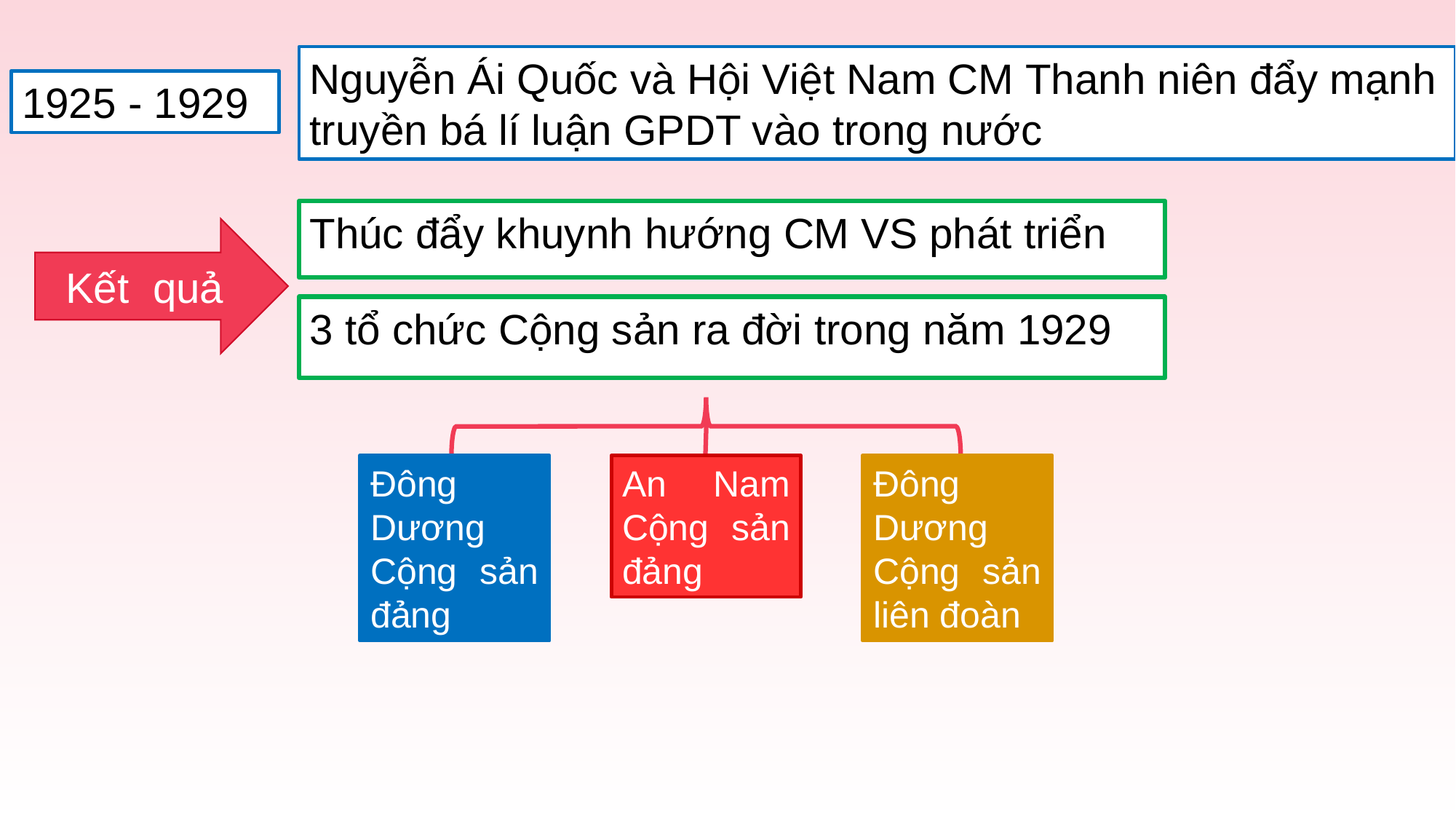

Nguyễn Ái Quốc và Hội Việt Nam CM Thanh niên đẩy mạnh truyền bá lí luận GPDT vào trong nước
1925 - 1929

Thúc đẩy khuynh hướng CM VS phát triển
Kết  quả
3 tổ chức Cộng sản ra đời trong năm 1929
Đông Dương Cộng sản đảng
An Nam Cộng sản đảng
Đông Dương Cộng sản liên đoàn